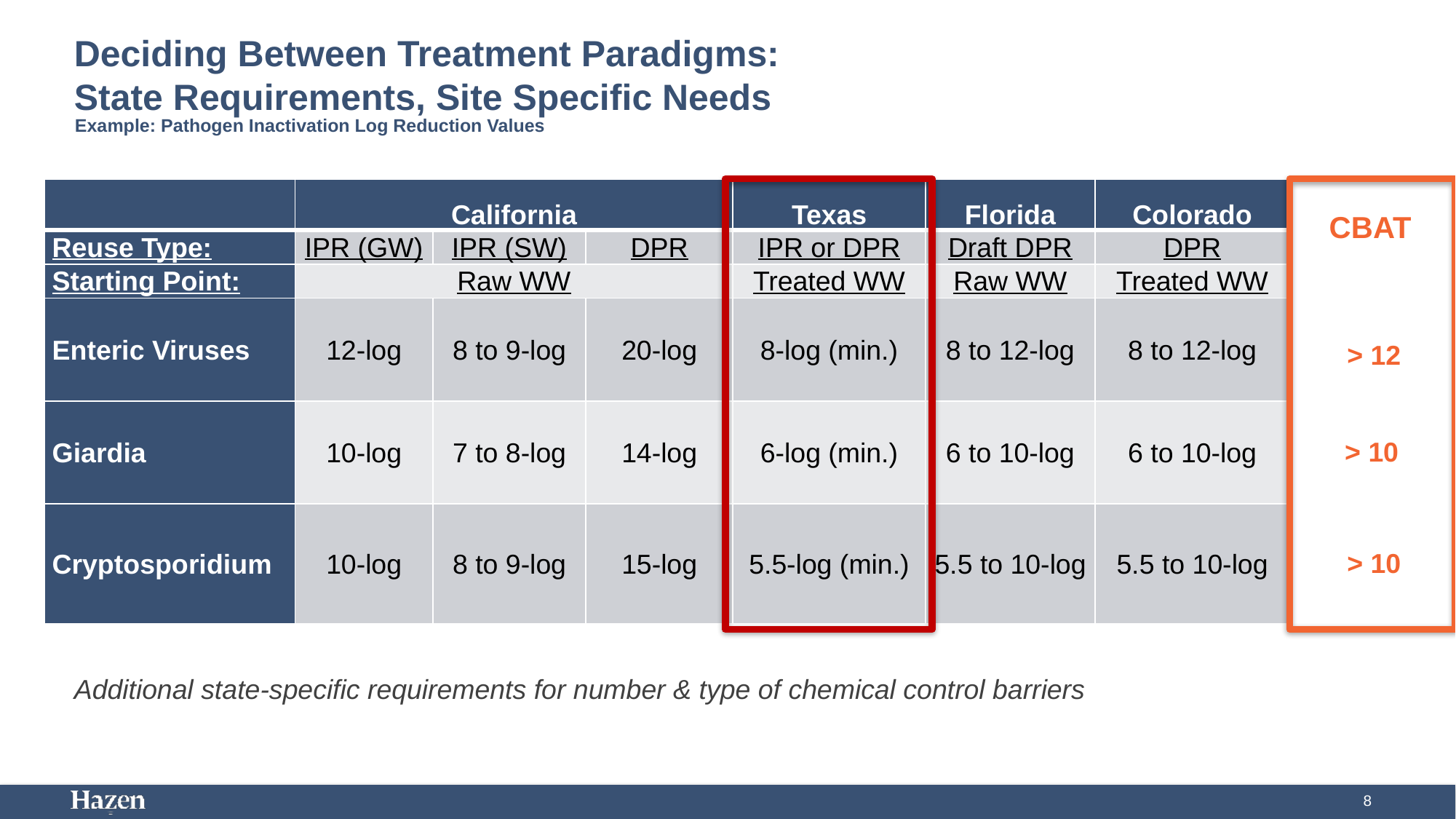

# Deciding Between Treatment Paradigms: State Requirements, Site Specific Needs
Example: Pathogen Inactivation Log Reduction Values
|  | California |  |  | Texas | Florida | Colorado |
| --- | --- | --- | --- | --- | --- | --- |
| Reuse Type: | IPR (GW) | IPR (SW) | DPR | IPR or DPR | Draft DPR | DPR |
| Starting Point: | Raw WW |  |  | Treated WW | Raw WW | Treated WW |
| Enteric Viruses | 12-log | 8 to 9-log | 20-log | 8-log (min.) | 8 to 12-log | 8 to 12-log |
| Giardia | 10-log | 7 to 8-log | 14-log | 6-log (min.) | 6 to 10-log | 6 to 10-log |
| Cryptosporidium | 10-log | 8 to 9-log | 15-log | 5.5-log (min.) | 5.5 to 10-log | 5.5 to 10-log |

CBAT
> 12
> 10
> 10
Additional state-specific requirements for number & type of chemical control barriers
8